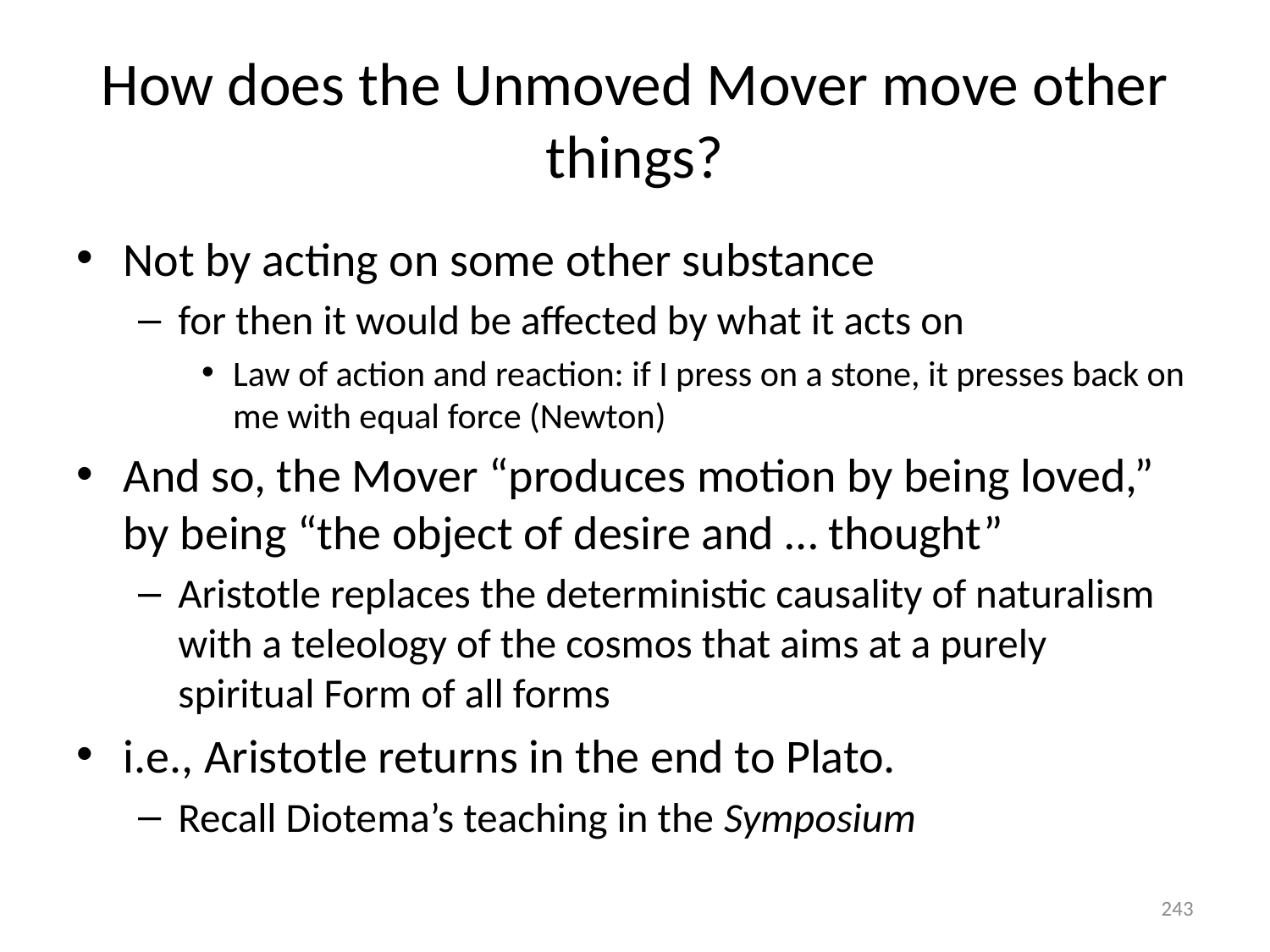

# How does the Unmoved Mover move other things?
Not by acting on some other substance
for then it would be affected by what it acts on
Law of action and reaction: if I press on a stone, it presses back on me with equal force (Newton)
And so, the Mover “produces motion by being loved,” by being “the object of desire and … thought”
Aristotle replaces the deterministic causality of naturalism with a teleology of the cosmos that aims at a purely spiritual Form of all forms
i.e., Aristotle returns in the end to Plato.
Recall Diotema’s teaching in the Symposium

243